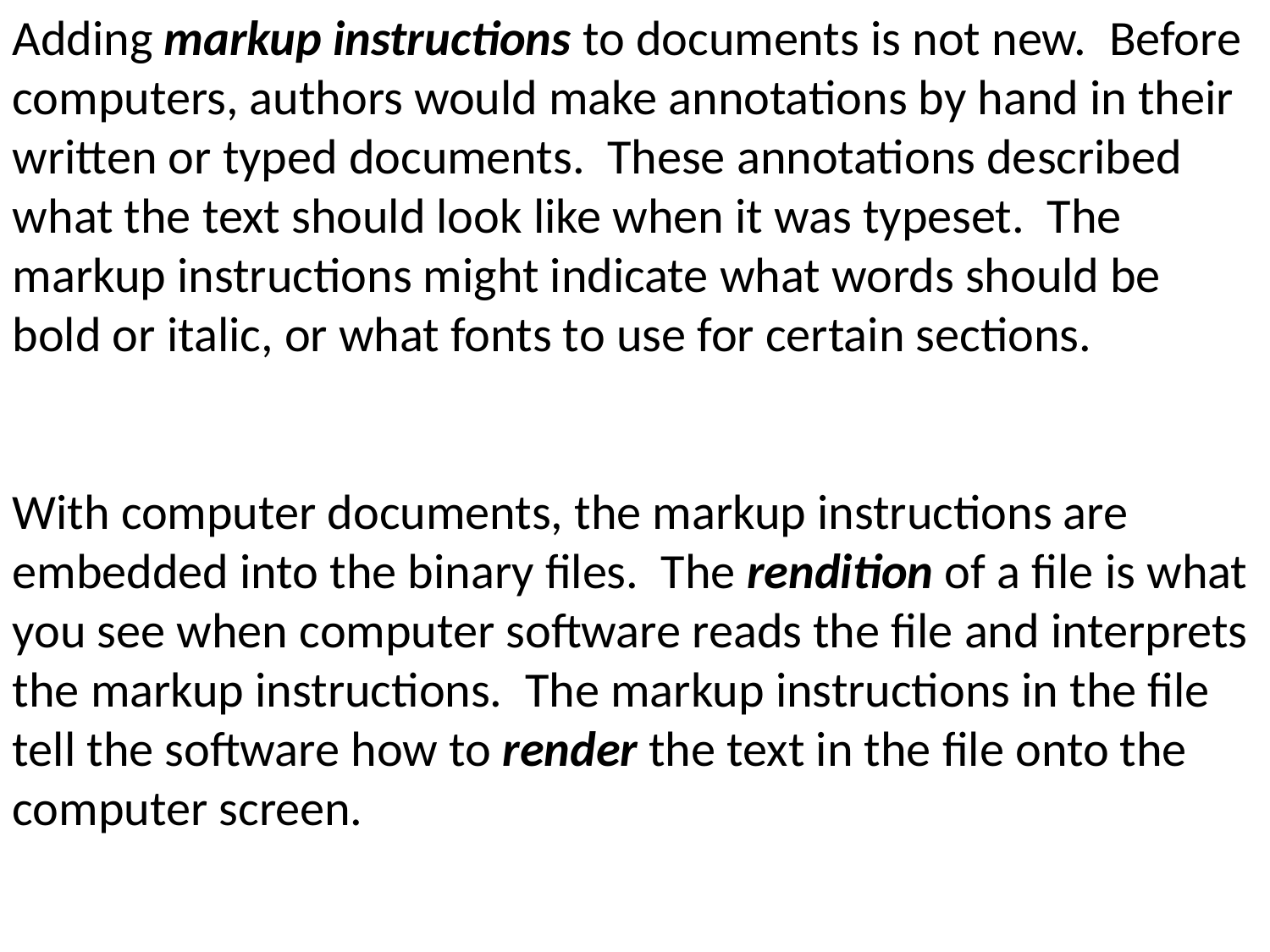

Adding markup instructions to documents is not new.  Before computers, authors would make annotations by hand in their written or typed documents.  These annotations described what the text should look like when it was typeset.  The markup instructions might indicate what words should be bold or italic, or what fonts to use for certain sections.

With computer documents, the markup instructions are embedded into the binary files.  The rendition of a file is what you see when computer software reads the file and interprets the markup instructions.  The markup instructions in the file tell the software how to render the text in the file onto the computer screen.